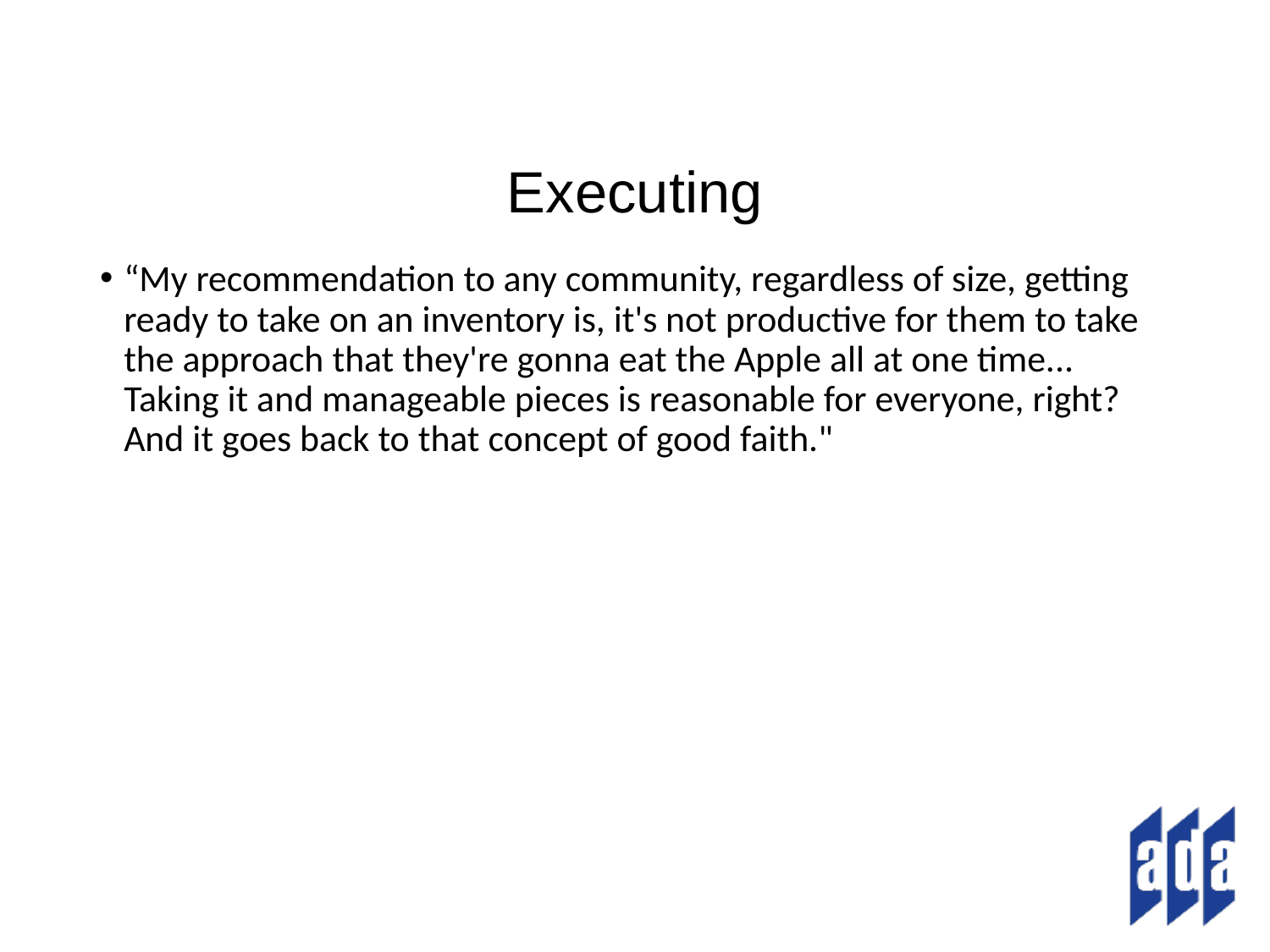

# Executing
“My recommendation to any community, regardless of size, getting ready to take on an inventory is, it's not productive for them to take the approach that they're gonna eat the Apple all at one time... Taking it and manageable pieces is reasonable for everyone, right? And it goes back to that concept of good faith."